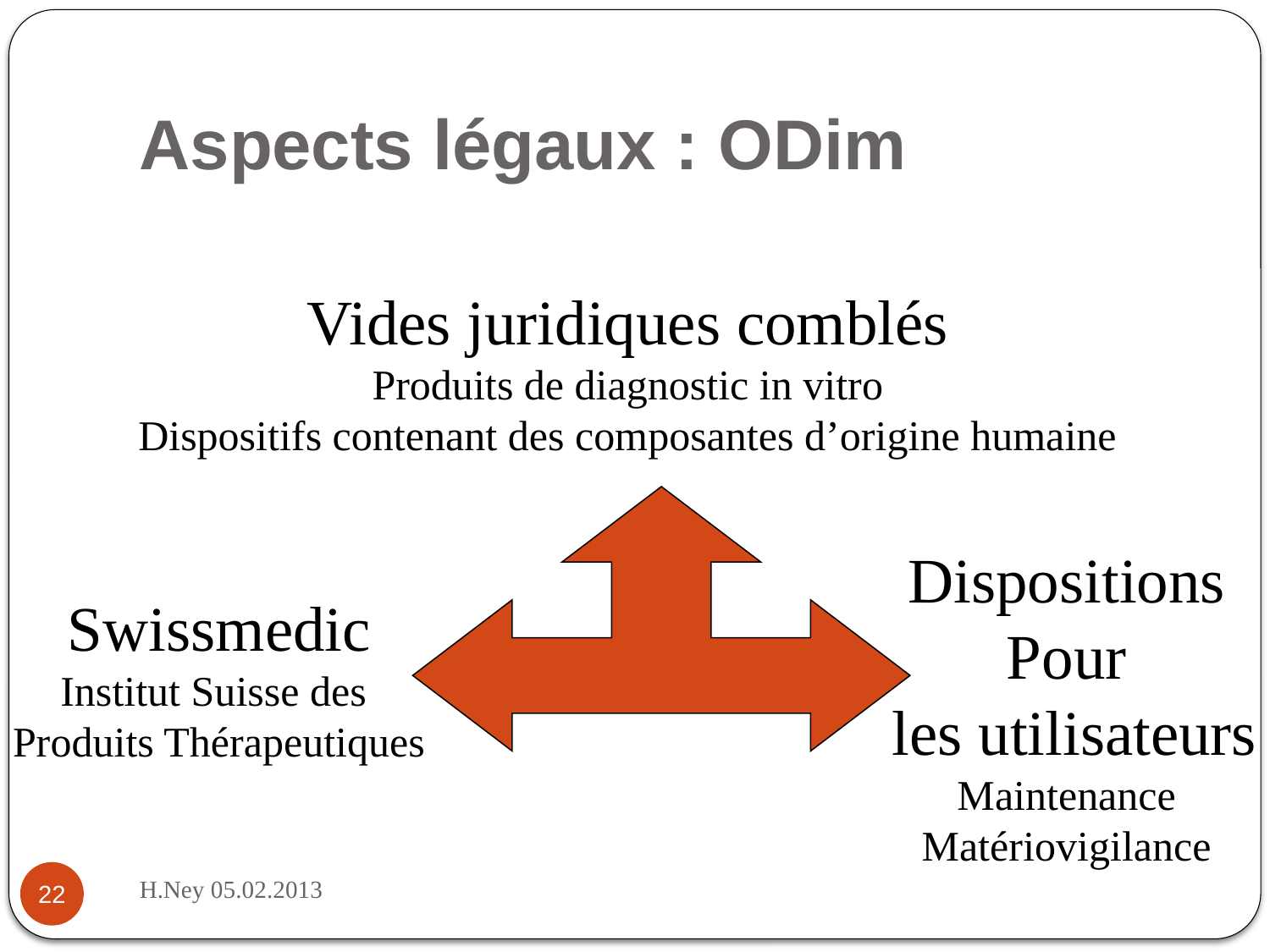

# Aspects légaux : ODim
Vides juridiques comblés
Produits de diagnostic in vitro
Dispositifs contenant des composantes d’origine humaine

Dispositions
Pour
 les utilisateurs
Maintenance
Matériovigilance

Swissmedic
Institut Suisse des
Produits Thérapeutiques

H.Ney 05.02.2013
22